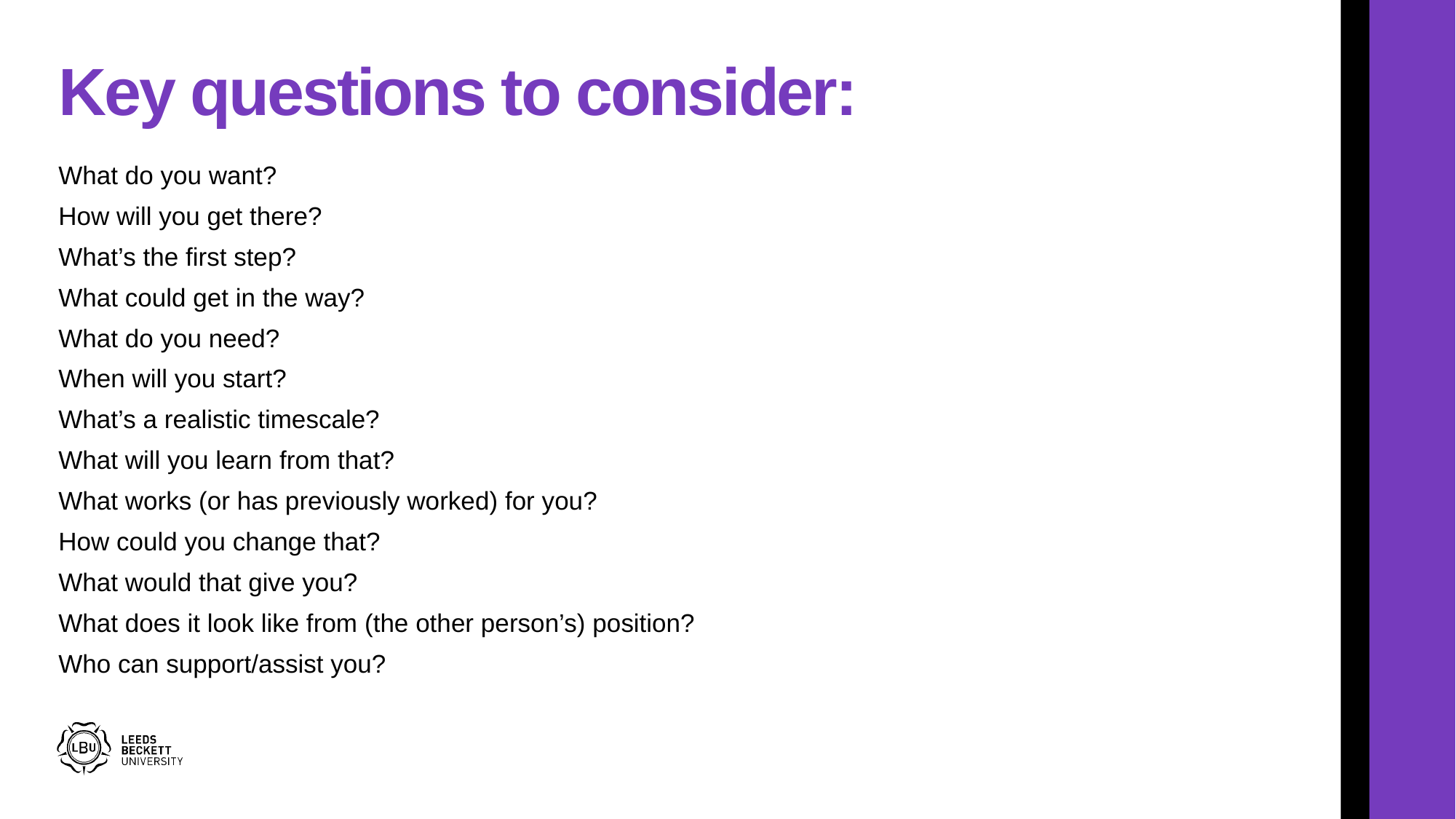

# Key questions to consider:
What do you want?
How will you get there?
What’s the first step?
What could get in the way?
What do you need?
When will you start?
What’s a realistic timescale?
What will you learn from that?
What works (or has previously worked) for you?
How could you change that?
What would that give you?
What does it look like from (the other person’s) position?
Who can support/assist you?